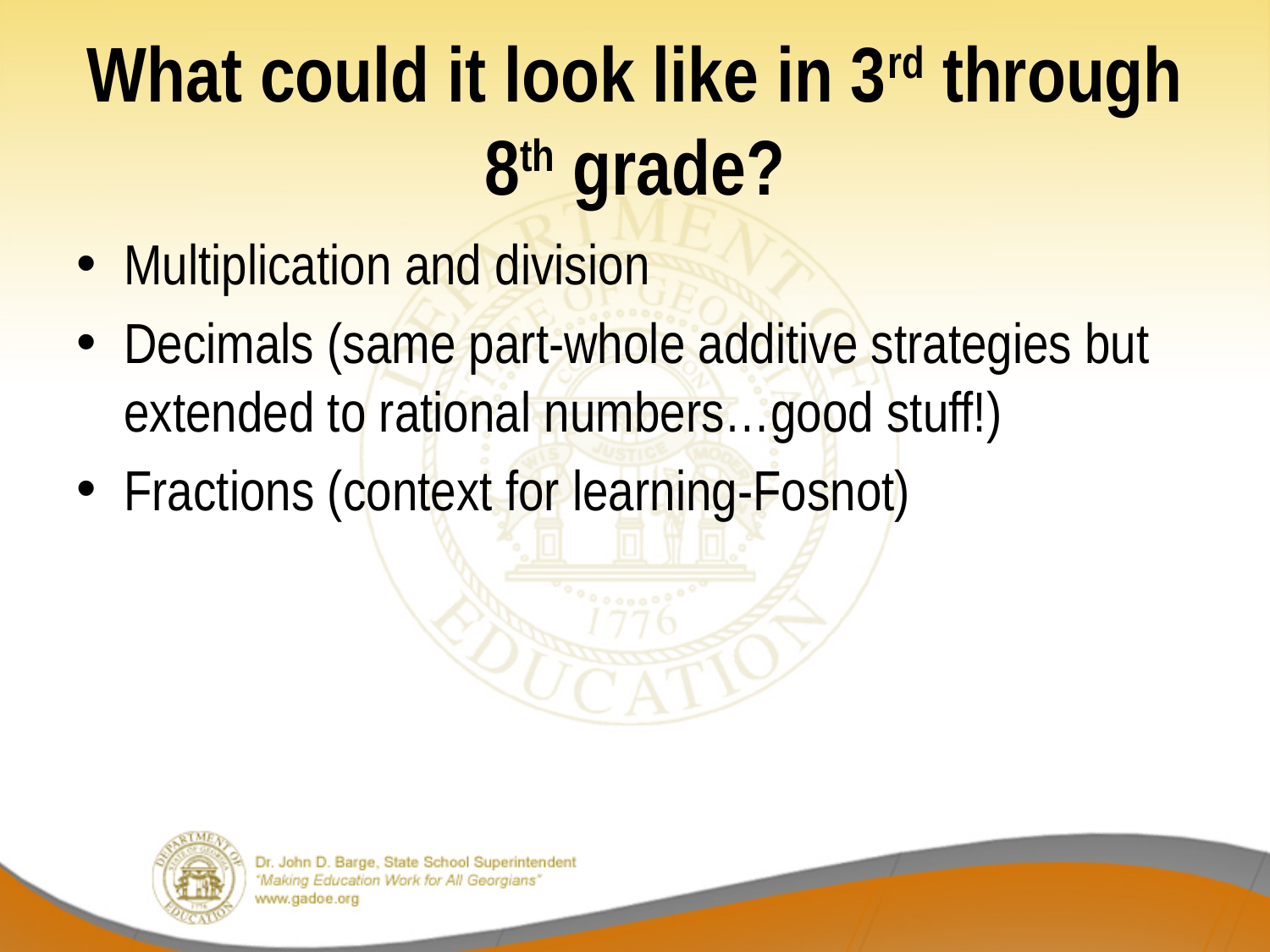

# What could it look like in 3rd through 8th grade?
Multiplication and division
Decimals (same part-whole additive strategies but extended to rational numbers…good stuff!)
Fractions (context for learning-Fosnot)